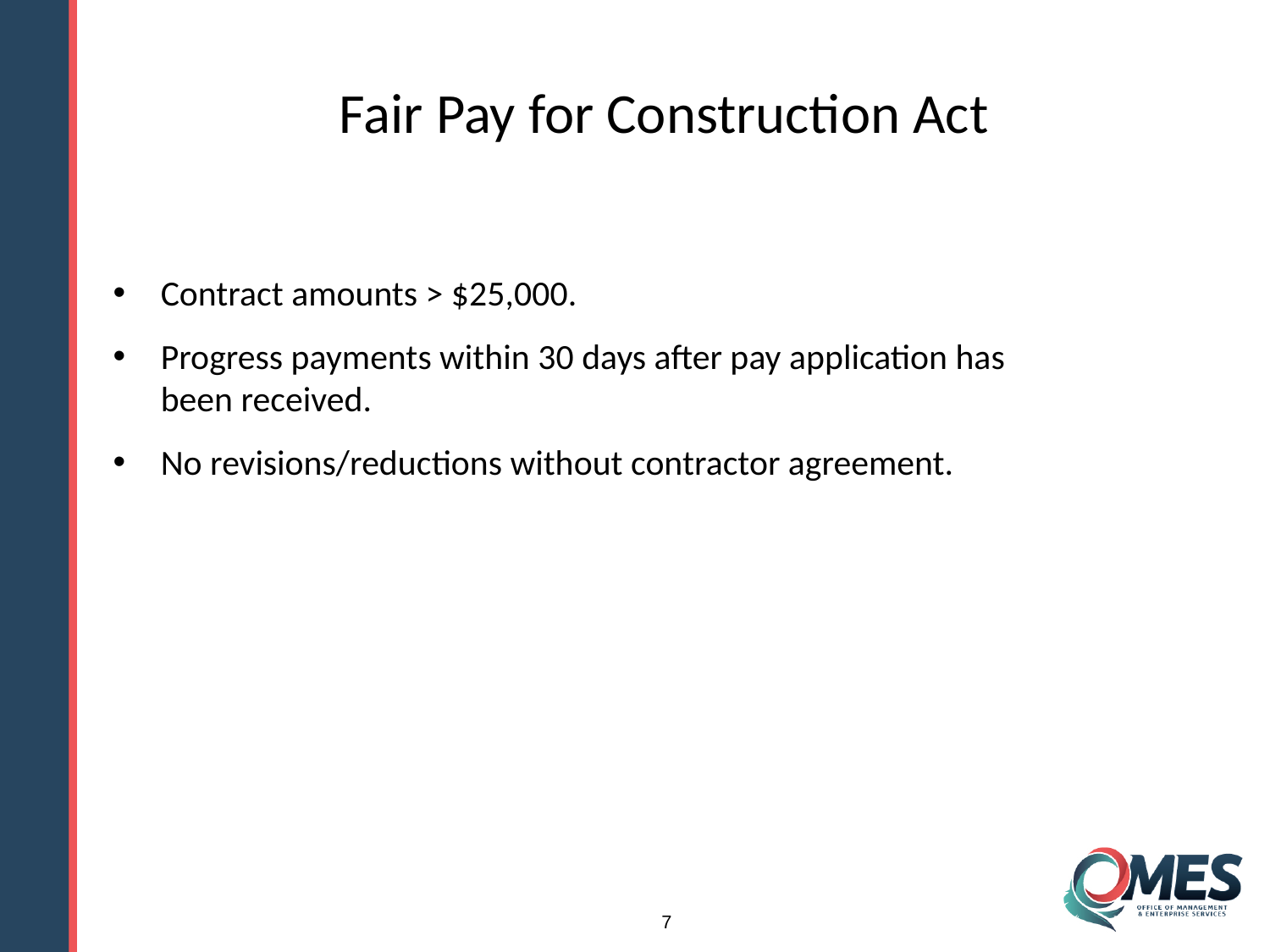

Fair Pay for Construction Act
Contract amounts > $25,000.
Progress payments within 30 days after pay application has been received.
No revisions/reductions without contractor agreement.
7